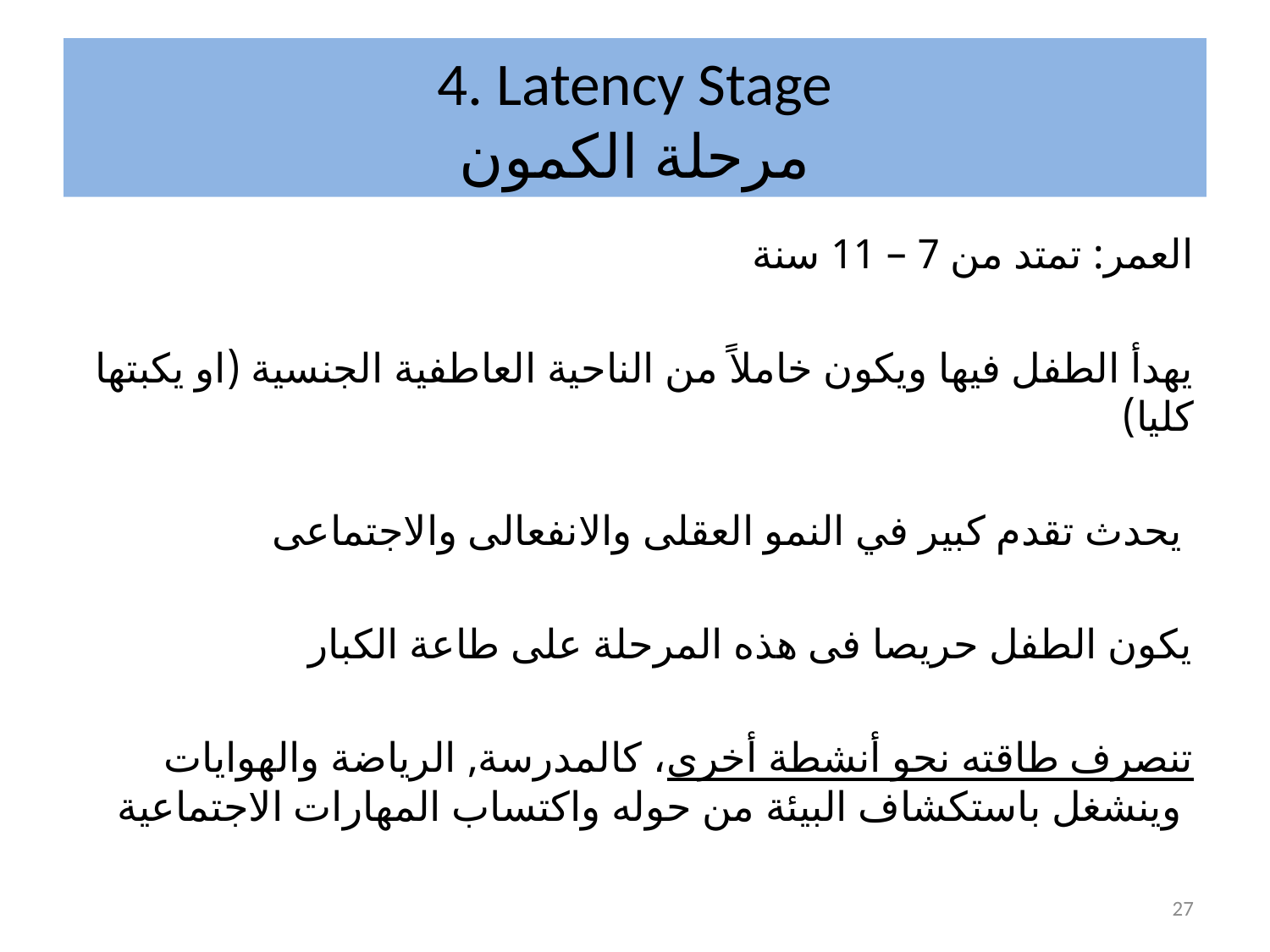

# 4. Latency Stage مرحلة الكمون
العمر: تمتد من 7 – 11 سنة

يهدأ الطفل فيها ويكون خاملاً من الناحية العاطفية الجنسية (او يكبتها كليا)

يحدث تقدم كبير في النمو العقلى والانفعالى والاجتماعى

يكون الطفل حريصا فى هذه المرحلة على طاعة الكبار

تنصرف طاقته نحو أنشطة أخرى، كالمدرسة, الرياضة والهوايات وينشغل باستكشاف البيئة من حوله واكتساب المهارات الاجتماعية

27